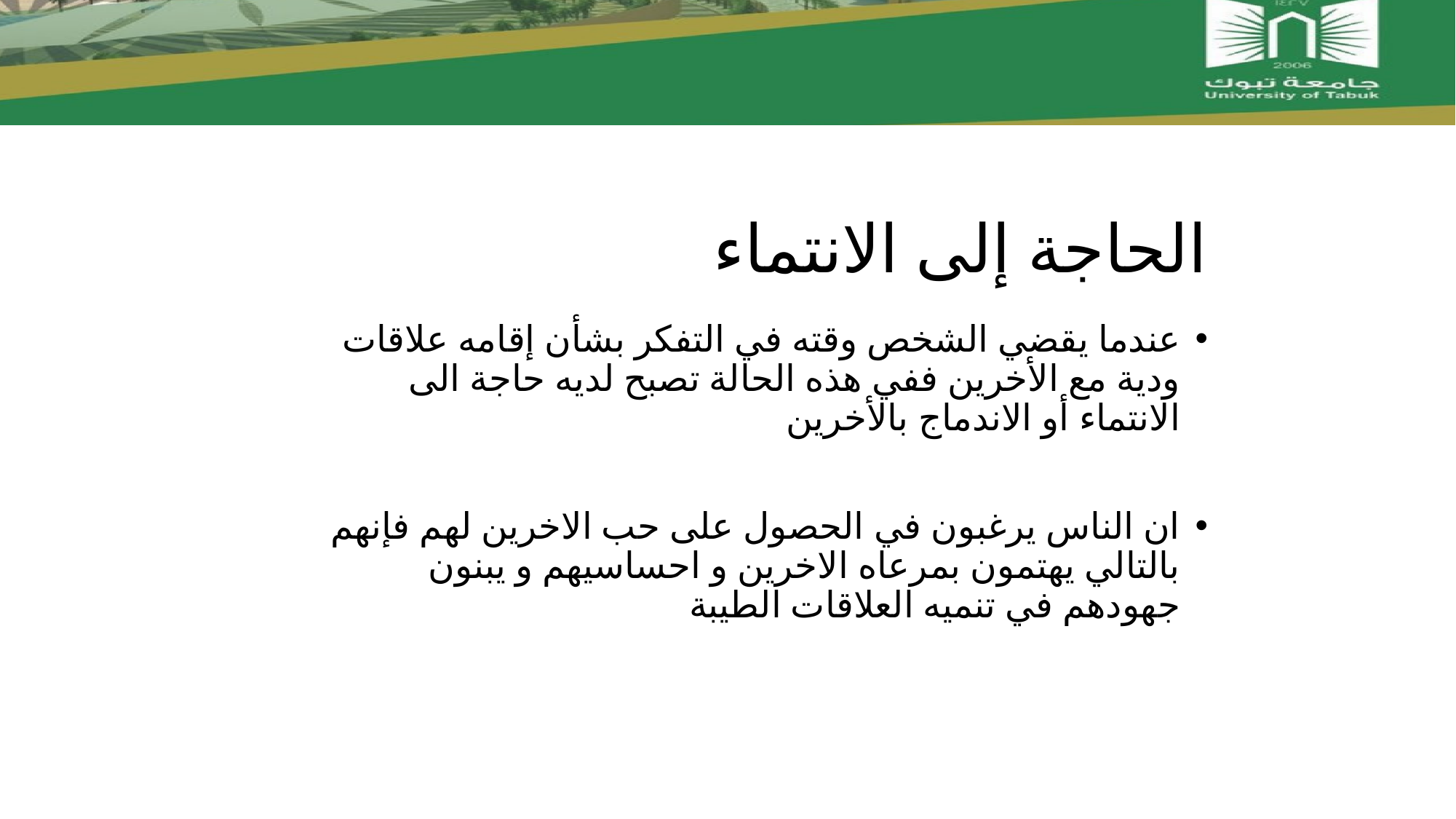

# الحاجة إلى الانتماء
عندما يقضي الشخص وقته في التفكر بشأن إقامه علاقات ودية مع الأخرين ففي هذه الحالة تصبح لديه حاجة الى الانتماء أو الاندماج بالأخرين

ان الناس يرغبون في الحصول على حب الاخرين لهم فإنهم بالتالي يهتمون بمرعاه الاخرين و احساسيهم و يبنون جهودهم في تنميه العلاقات الطيبة